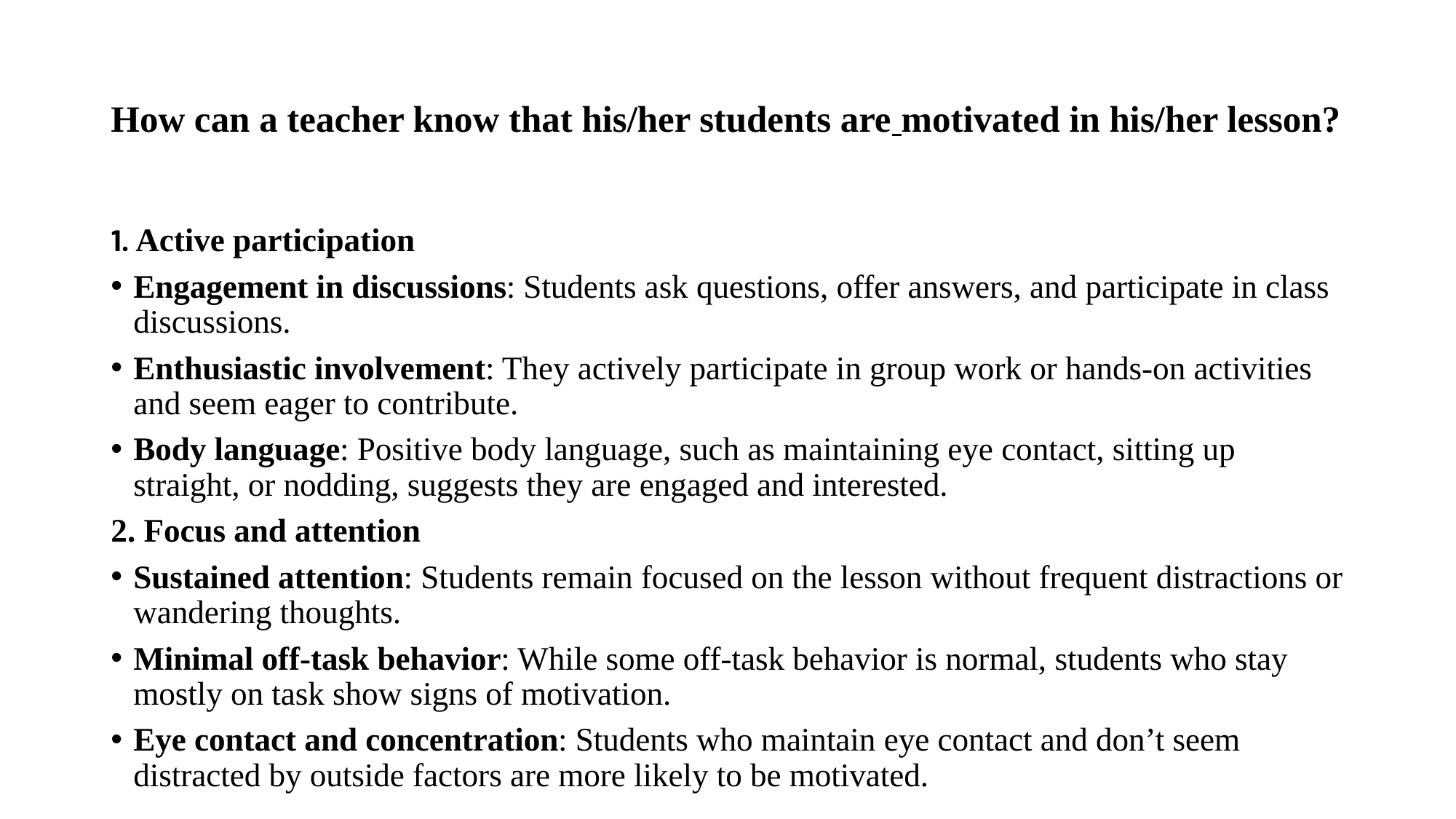

# How can a teacher know that his/her students are motivated in his/her lesson?
1. Active participation
Engagement in discussions: Students ask questions, offer answers, and participate in class discussions.
Enthusiastic involvement: They actively participate in group work or hands-on activities and seem eager to contribute.
Body language: Positive body language, such as maintaining eye contact, sitting up straight, or nodding, suggests they are engaged and interested.
2. Focus and attention
Sustained attention: Students remain focused on the lesson without frequent distractions or wandering thoughts.
Minimal off-task behavior: While some off-task behavior is normal, students who stay mostly on task show signs of motivation.
Eye contact and concentration: Students who maintain eye contact and don’t seem distracted by outside factors are more likely to be motivated.